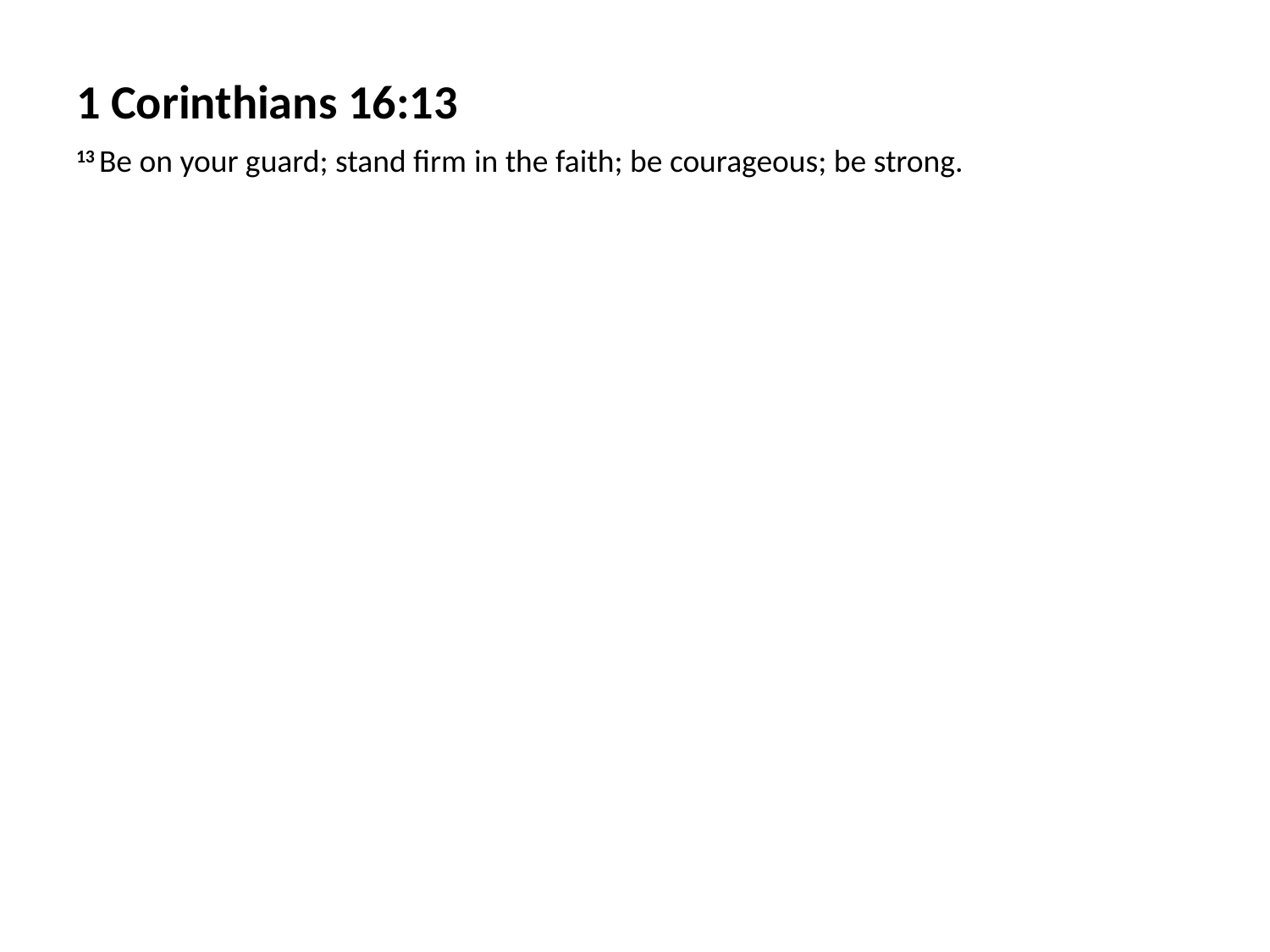

1 Corinthians 16:13
13 Be on your guard; stand firm in the faith; be courageous; be strong.